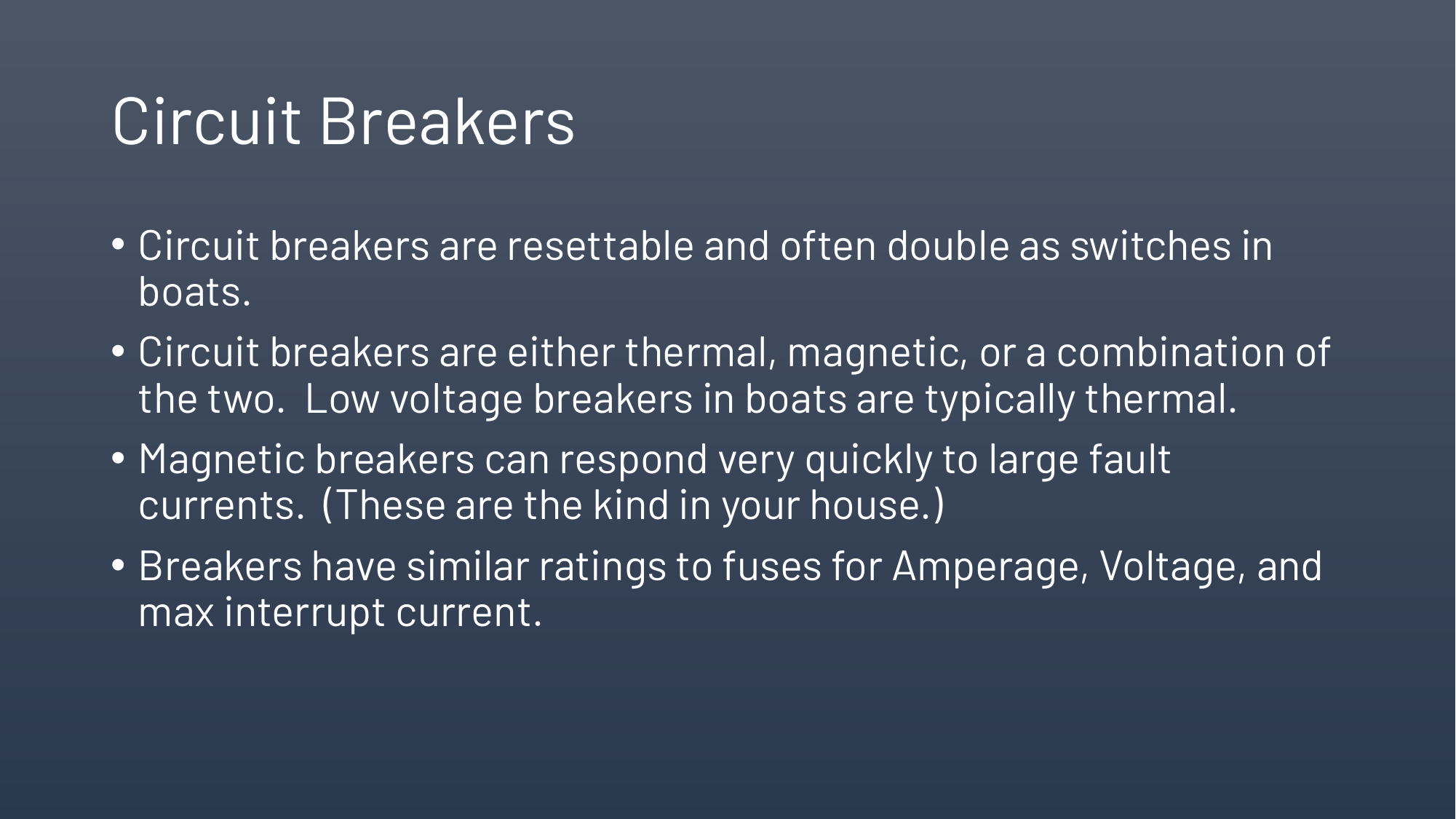

# Circuit Breakers
Circuit breakers are resettable and often double as switches in boats.
Circuit breakers are either thermal, magnetic, or a combination of the two.  Low voltage breakers in boats are typically thermal.
Magnetic breakers can respond very quickly to large fault currents.  (These are the kind in your house.)
Breakers have similar ratings to fuses for Amperage, Voltage, and max interrupt current.